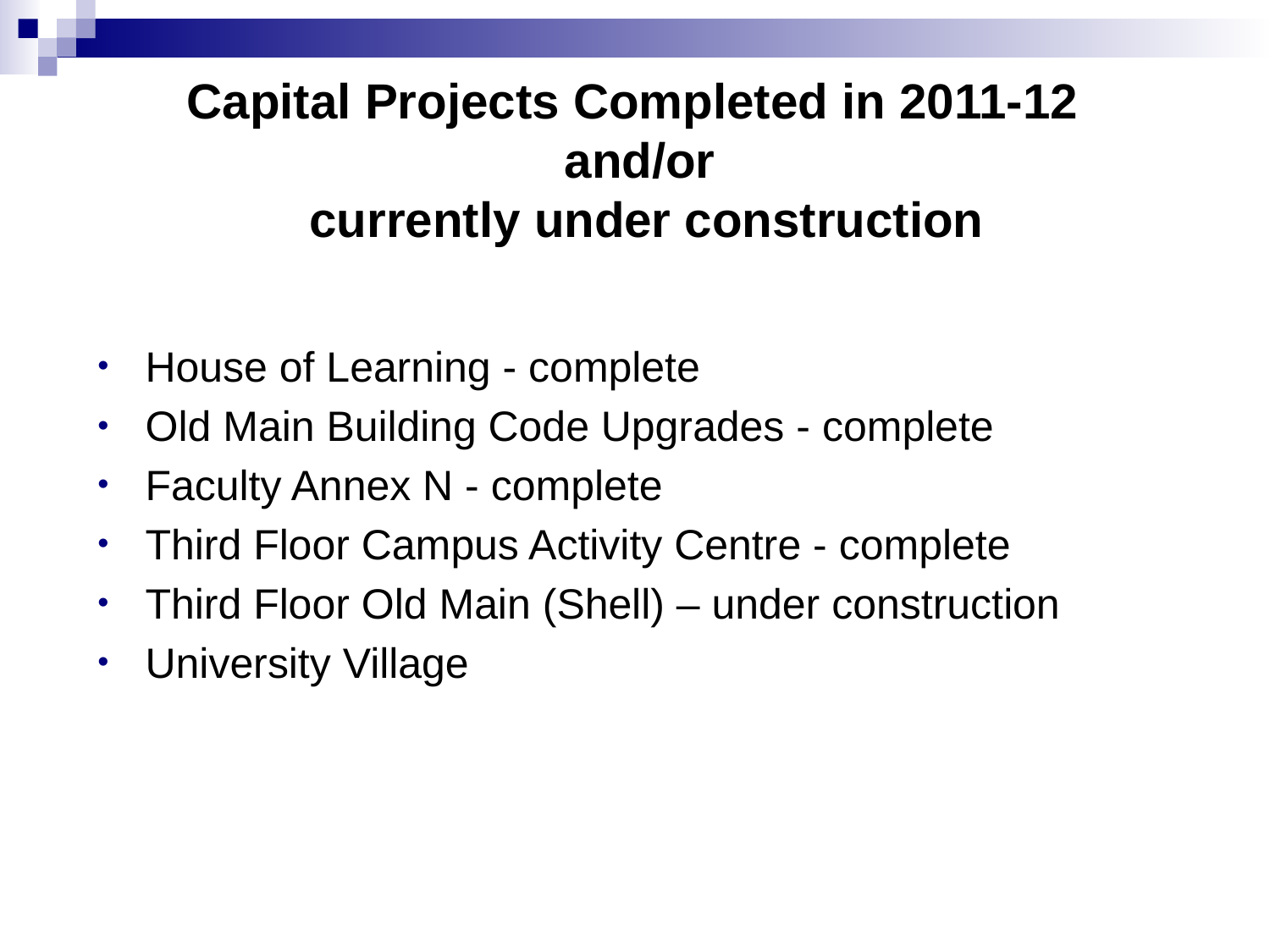

# Capital Projects Completed in 2011-12 and/or currently under construction

House of Learning - complete
Old Main Building Code Upgrades - complete
Faculty Annex N - complete
Third Floor Campus Activity Centre - complete
Third Floor Old Main (Shell) – under construction
University Village